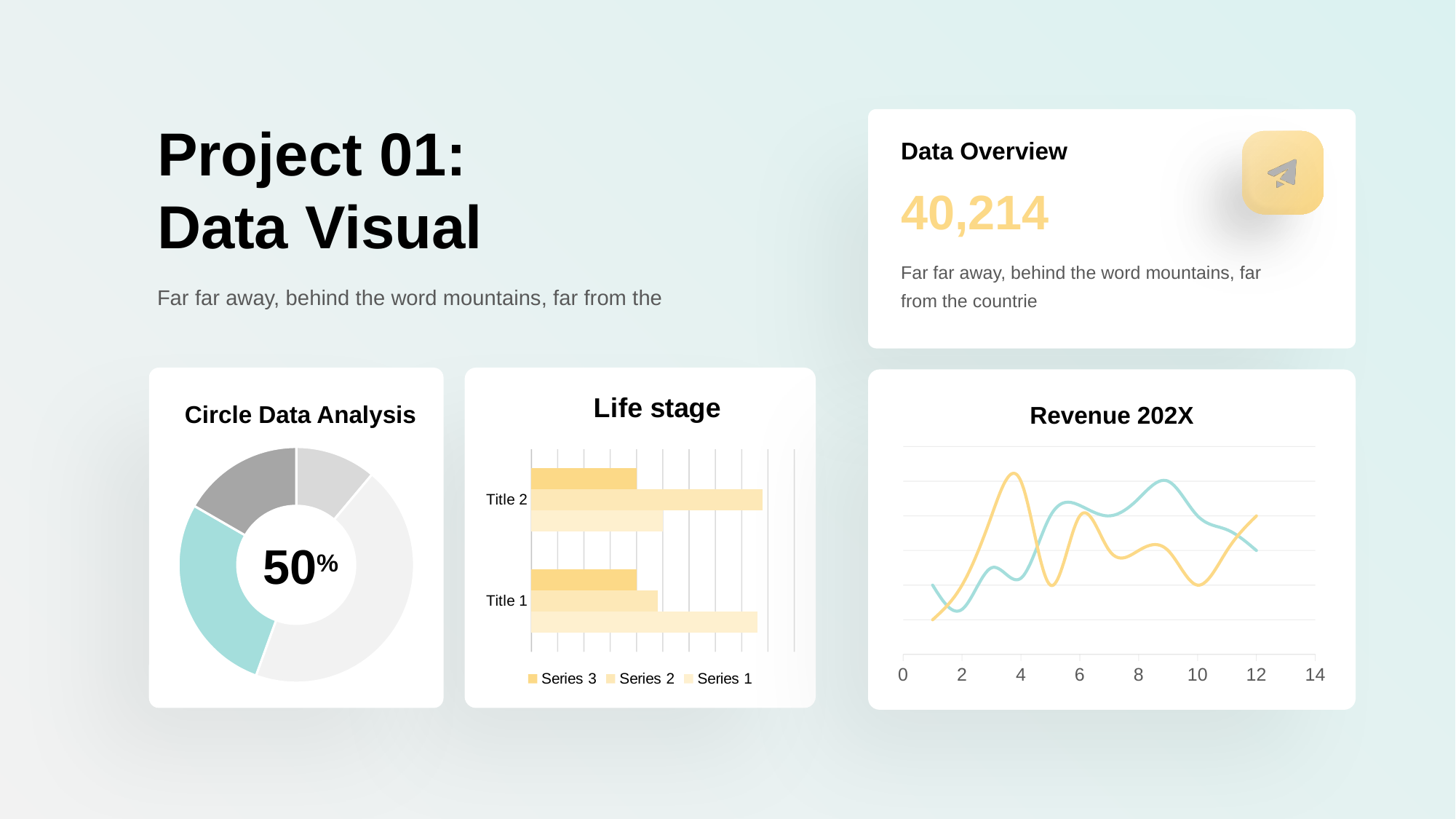

Project 01: Data Visual
Data Overview

40,214
e7d195523061f1c03a90ee8e42cb24248e56383cd534985688F9F494128731F165EE95AB4B0C0A38076AAEA07667B1565C446FC45FF01DFB0E885BCDBDF3A284F3DB14DA61DD97F0BAB2E6C668FB4931B99D40B68E3E163A6068C18A9768D2D7355B0AB97AEF5E6275AC4BB746B507272648C827F9755EBB00687898E9D3C0615E56C2C25068800C
Far far away, behind the word mountains, far from the countrie
Far far away, behind the word mountains, far from the

### Chart: Life stage

| Category | Series 1 | Series 2 | Series 3 |
|---|---|---|---|
| Title 1 | 4.3 | 2.4 | 2.0 |
| Title 2 | 2.5 | 4.4 | 2.0 |
Circle Data Analysis
Revenue 202X

### Chart

| Category | Column1 | Series 2 |
|---|---|---|

### Chart

| Category | Sales |
|---|---|
| 1st Qtr | 2.0 |
| 2nd Qtr | 8.0 |
| 3rd Qtr | 5.0 |
| 4th Qtr | 3.0 |
50%